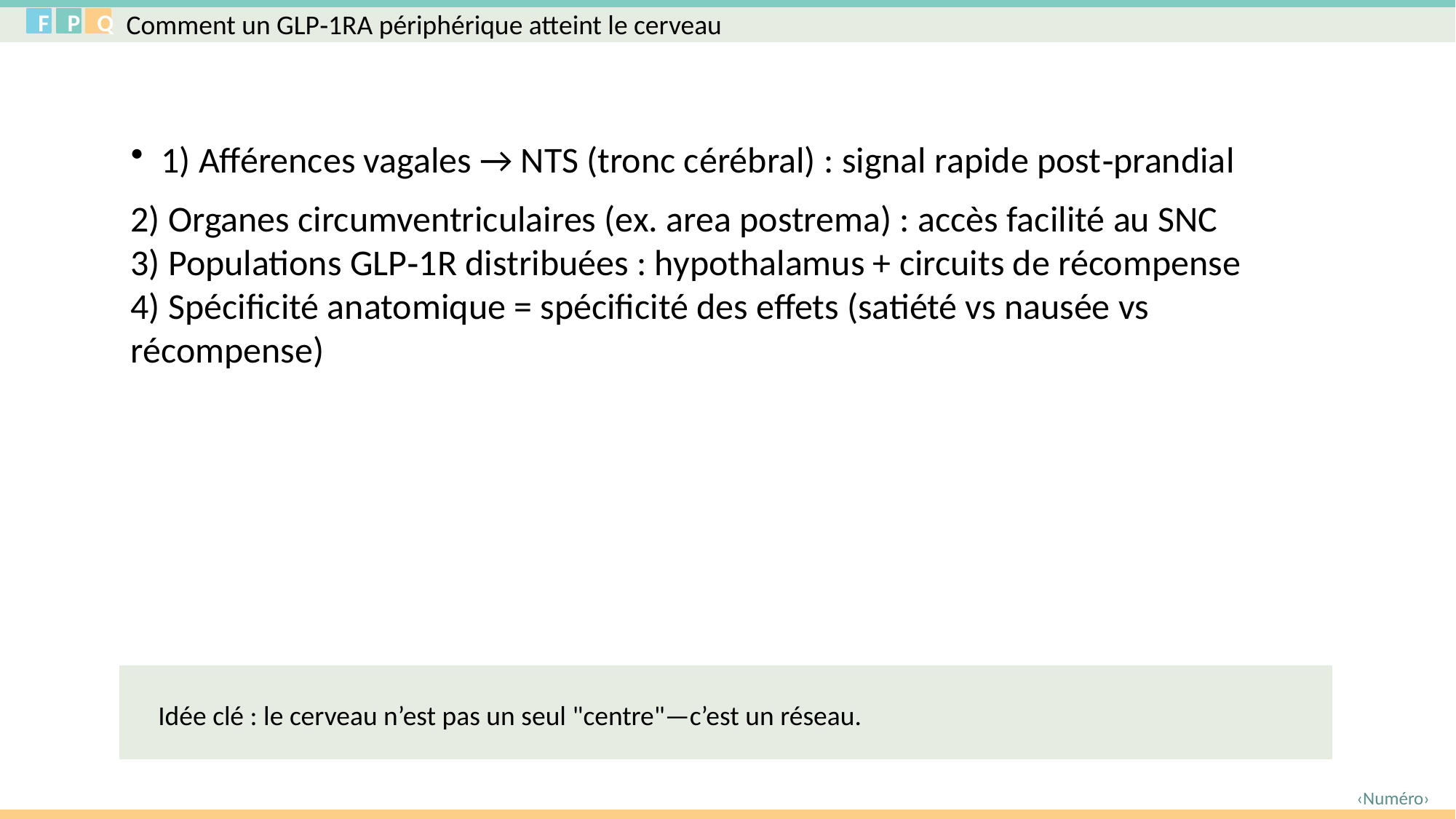

Comment un GLP‑1RA périphérique atteint le cerveau

F
P
Q
1) Afférences vagales → NTS (tronc cérébral) : signal rapide post‑prandial
2) Organes circumventriculaires (ex. area postrema) : accès facilité au SNC
3) Populations GLP‑1R distribuées : hypothalamus + circuits de récompense
4) Spécificité anatomique = spécificité des effets (satiété vs nausée vs récompense)

Idée clé : le cerveau n’est pas un seul "centre"—c’est un réseau.
‹Numéro›